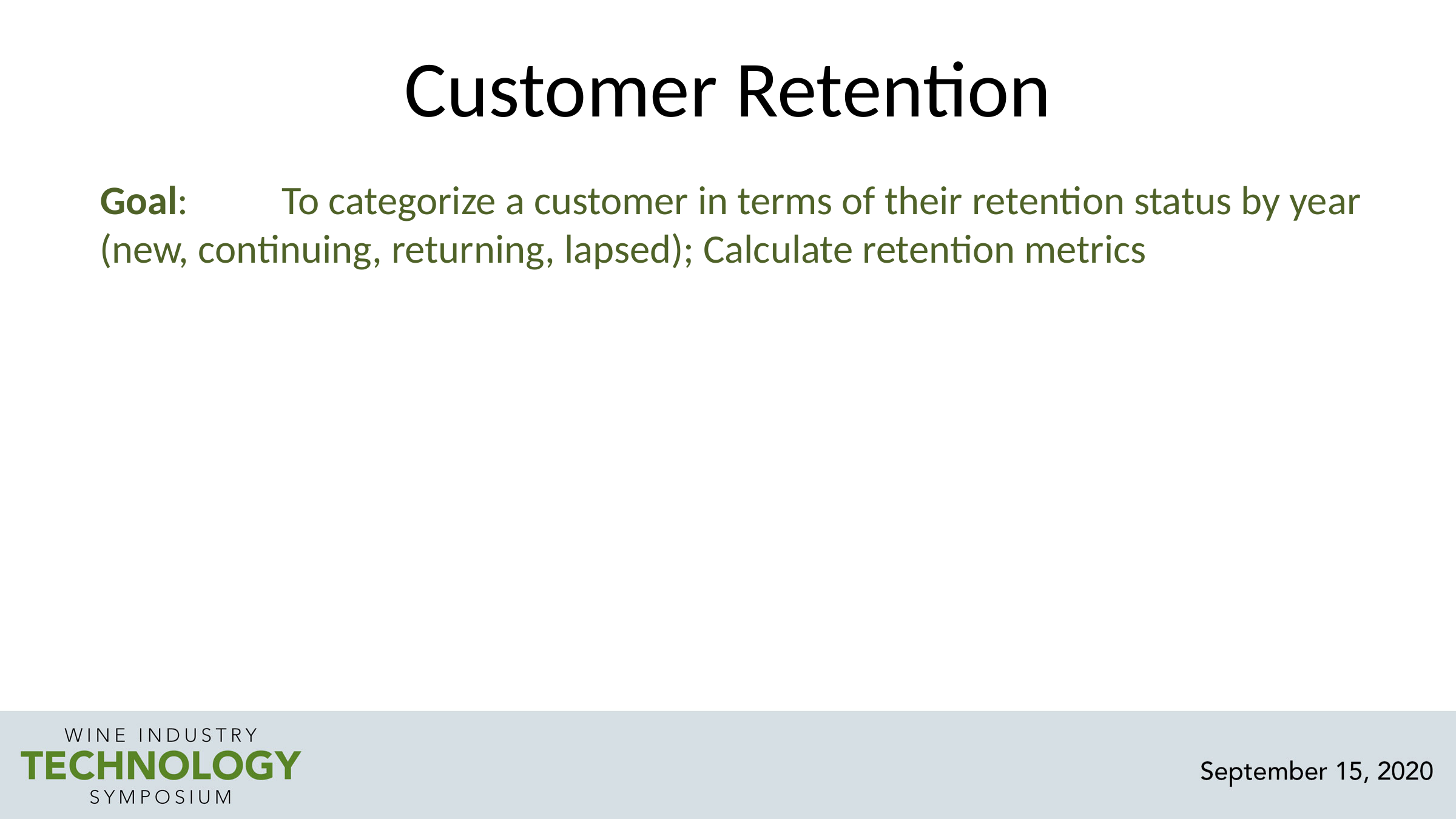

# Customer Retention
Goal: 	To categorize a customer in terms of their retention status by year 	(new, continuing, returning, lapsed); Calculate retention metrics